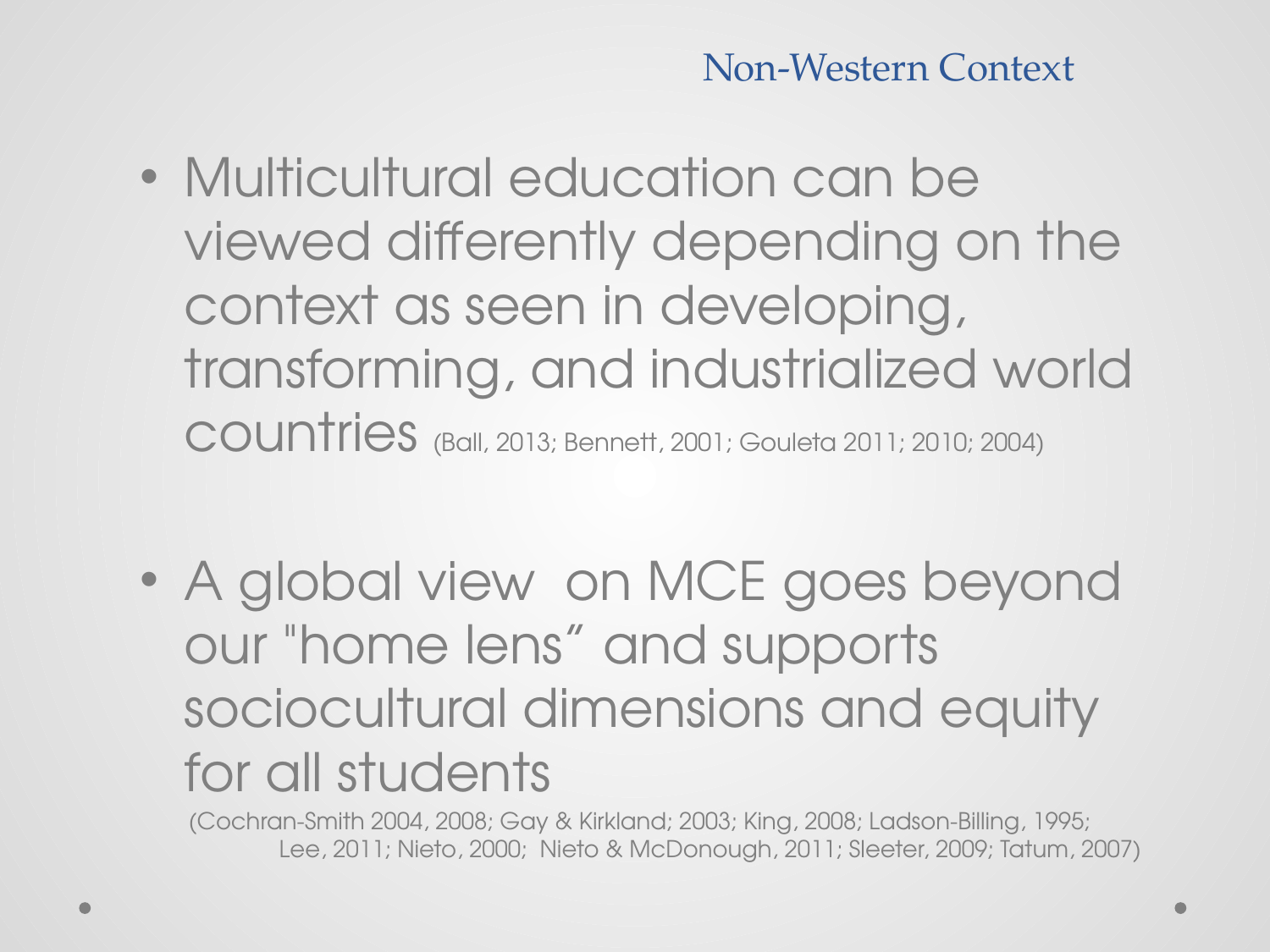

# MCE in an Non-Western Context
Multicultural education can be viewed differently depending on the context as seen in developing, transforming, and industrialized world countries (Ball, 2013; Bennett, 2001; Gouleta 2011; 2010; 2004)

A global view  on MCE goes beyond our "home lens” and supports sociocultural dimensions and equity for all students
    (Cochran-Smith 2004, 2008; Gay & Kirkland; 2003; King, 2008; Ladson-Billing, 1995;         Lee, 2011; Nieto, 2000;  Nieto & McDonough, 2011; Sleeter, 2009; Tatum, 2007)